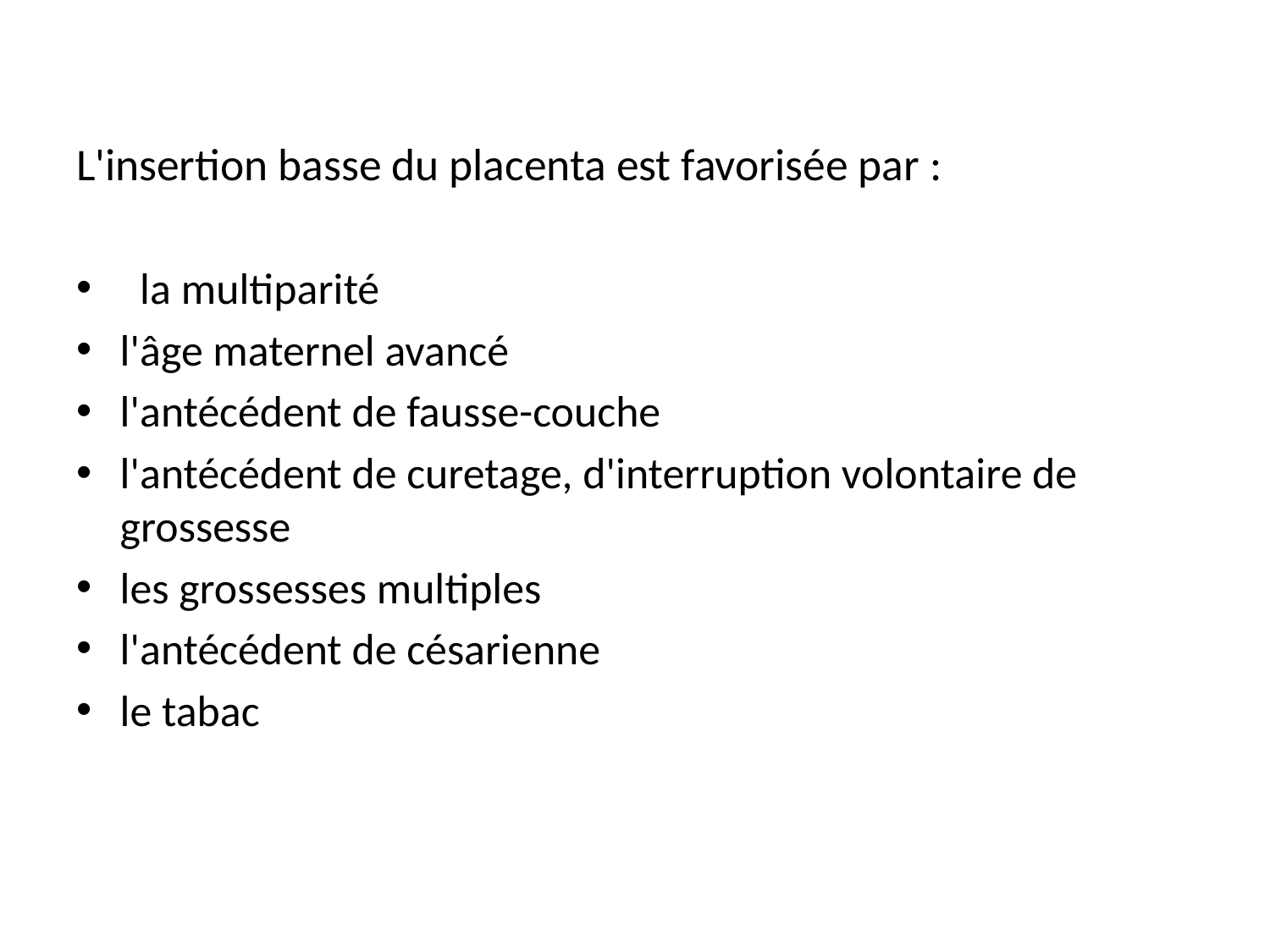

#
L'insertion basse du placenta est favorisée par :

  la multiparité
l'âge maternel avancé
l'antécédent de fausse-couche
l'antécédent de curetage, d'interruption volontaire de grossesse
les grossesses multiples
l'antécédent de césarienne
le tabac